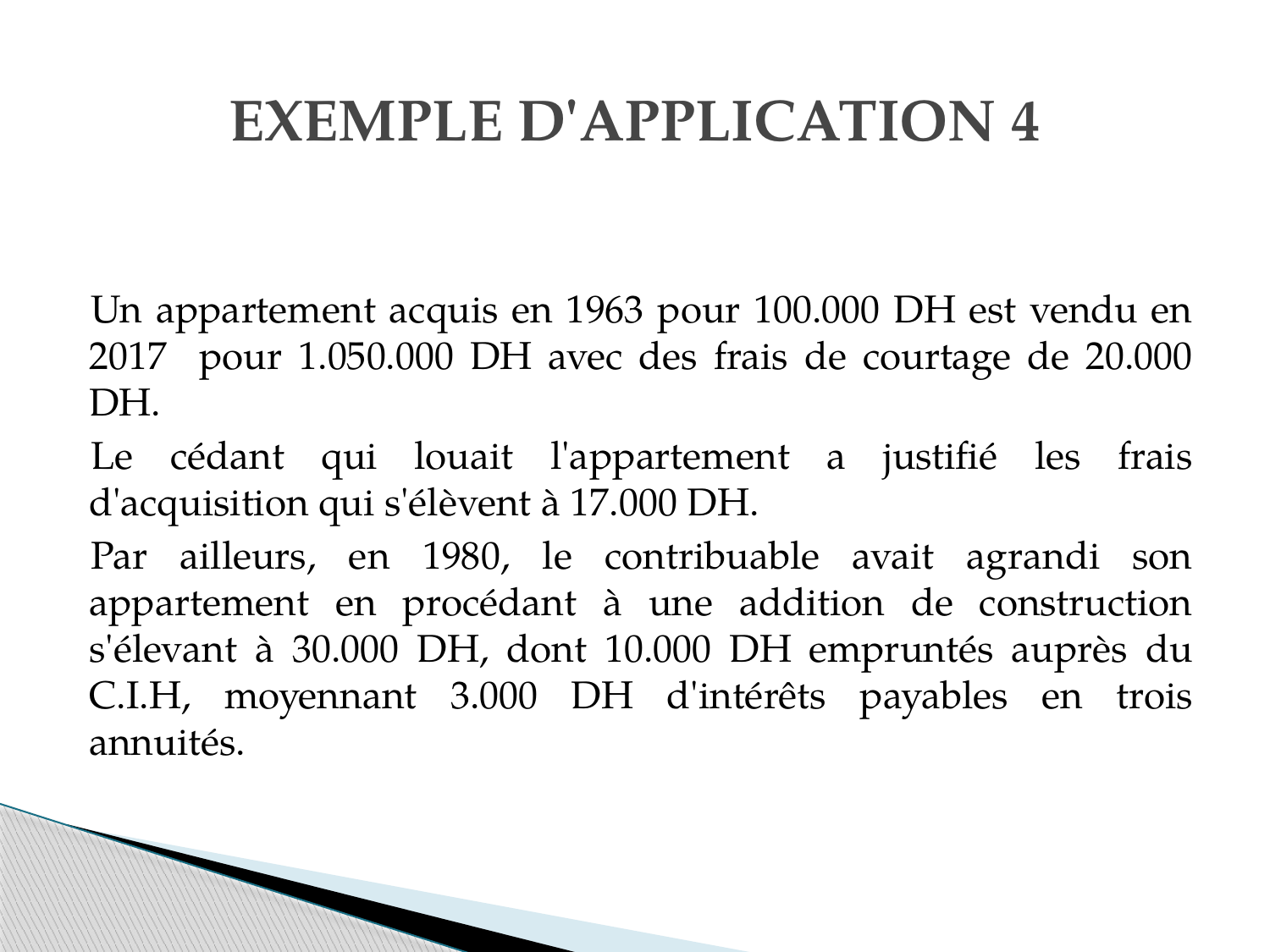

# Exemple d'application 4
Un appartement acquis en 1963 pour 100.000 DH est vendu en 2017  pour 1.050.000 DH avec des frais de courtage de 20.000 DH.
Le cédant qui louait l'appartement a justifié les frais d'acquisition qui s'élèvent à 17.000 DH.
Par ailleurs, en 1980, le contribuable avait agrandi son appartement en procédant à une addition de construction s'élevant à 30.000 DH, dont 10.000 DH empruntés auprès du C.I.H, moyennant 3.000 DH d'intérêts payables en trois annuités.